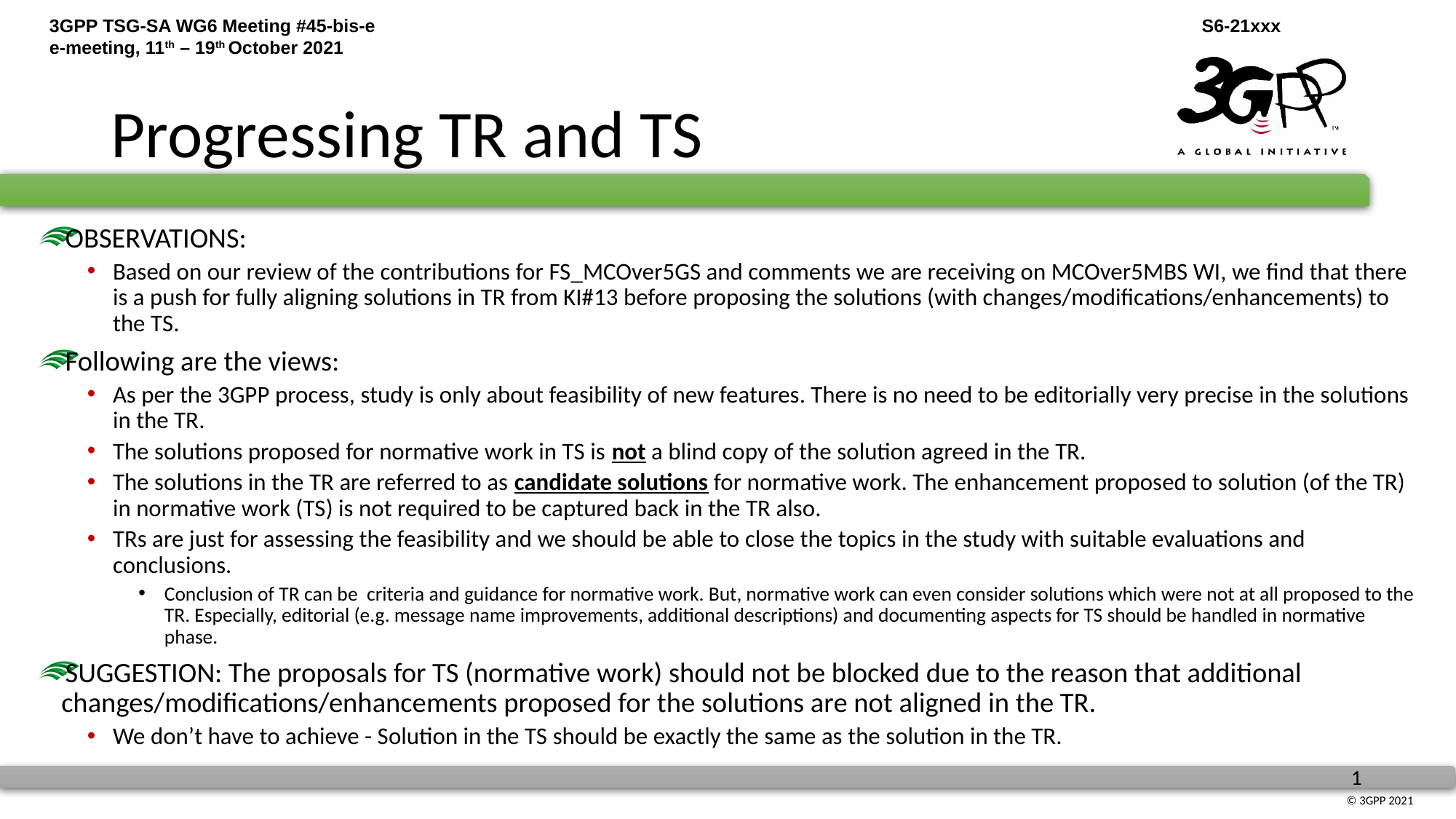

# Progressing TR and TS
OBSERVATIONS:
Based on our review of the contributions for FS_MCOver5GS and comments we are receiving on MCOver5MBS WI, we find that there is a push for fully aligning solutions in TR from KI#13 before proposing the solutions (with changes/modifications/enhancements) to the TS.
Following are the views:
As per the 3GPP process, study is only about feasibility of new features. There is no need to be editorially very precise in the solutions in the TR.
The solutions proposed for normative work in TS is not a blind copy of the solution agreed in the TR.
The solutions in the TR are referred to as candidate solutions for normative work. The enhancement proposed to solution (of the TR) in normative work (TS) is not required to be captured back in the TR also.
TRs are just for assessing the feasibility and we should be able to close the topics in the study with suitable evaluations and conclusions.
Conclusion of TR can be  criteria and guidance for normative work. But, normative work can even consider solutions which were not at all proposed to the TR. Especially, editorial (e.g. message name improvements, additional descriptions) and documenting aspects for TS should be handled in normative phase.
SUGGESTION: The proposals for TS (normative work) should not be blocked due to the reason that additional changes/modifications/enhancements proposed for the solutions are not aligned in the TR.
We don’t have to achieve - Solution in the TS should be exactly the same as the solution in the TR.